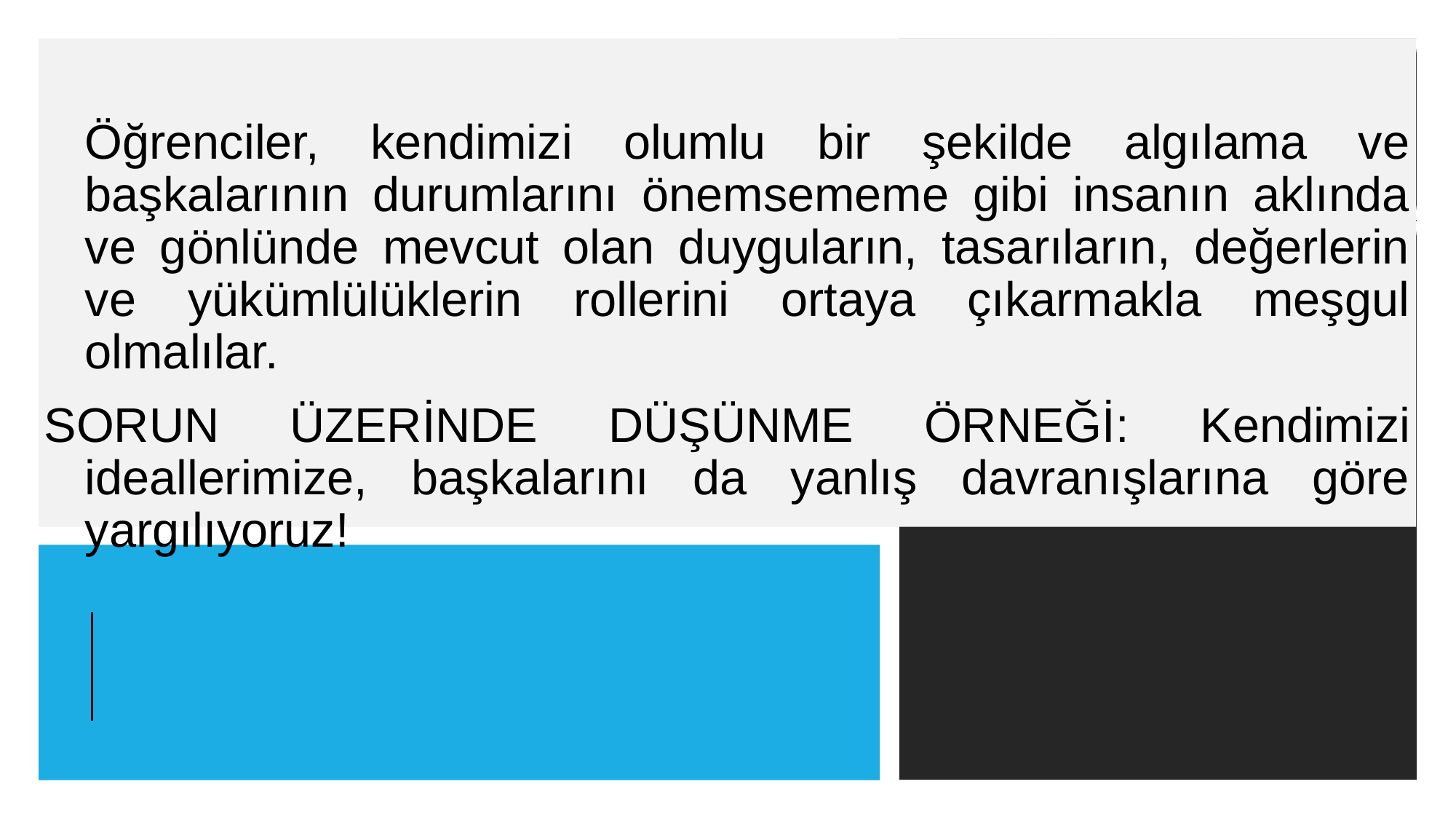

Öğrenciler, kendimizi olumlu bir şekilde algılama ve başkalarının durumlarını önemsememe gibi insanın aklında ve gönlünde mevcut olan duyguların, tasarıların, değerlerin ve yükümlülüklerin rollerini ortaya çıkarmakla meşgul olmalılar.
SORUN ÜZERİNDE DÜŞÜNME ÖRNEĞİ: Kendimizi ideallerimize, başkalarını da yanlış davranışlarına göre yargılıyoruz!

#